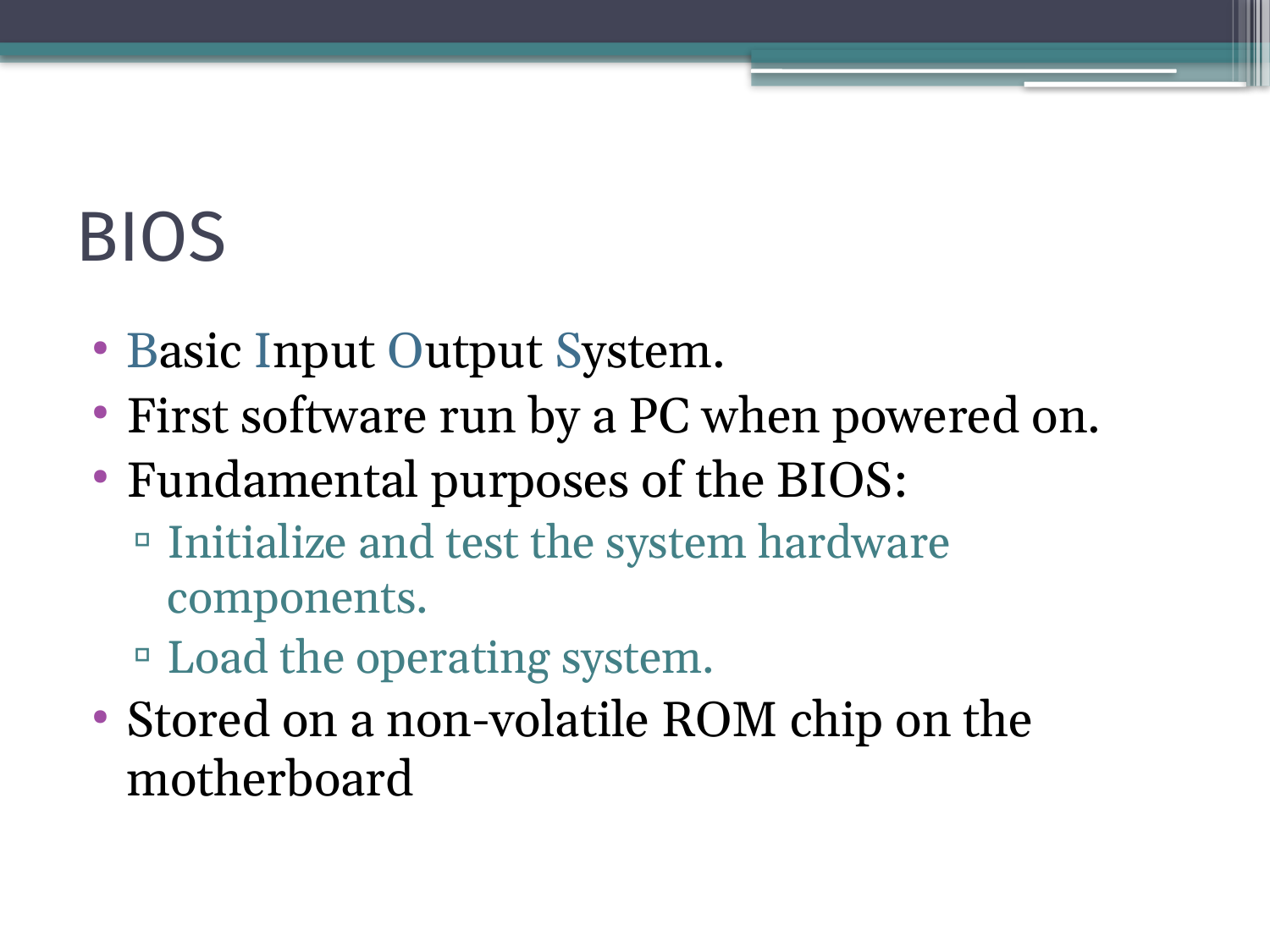

# BIOS
Basic Input Output System.
First software run by a PC when powered on.
Fundamental purposes of the BIOS:
Initialize and test the system hardware components.
Load the operating system.
Stored on a non-volatile ROM chip on the motherboard